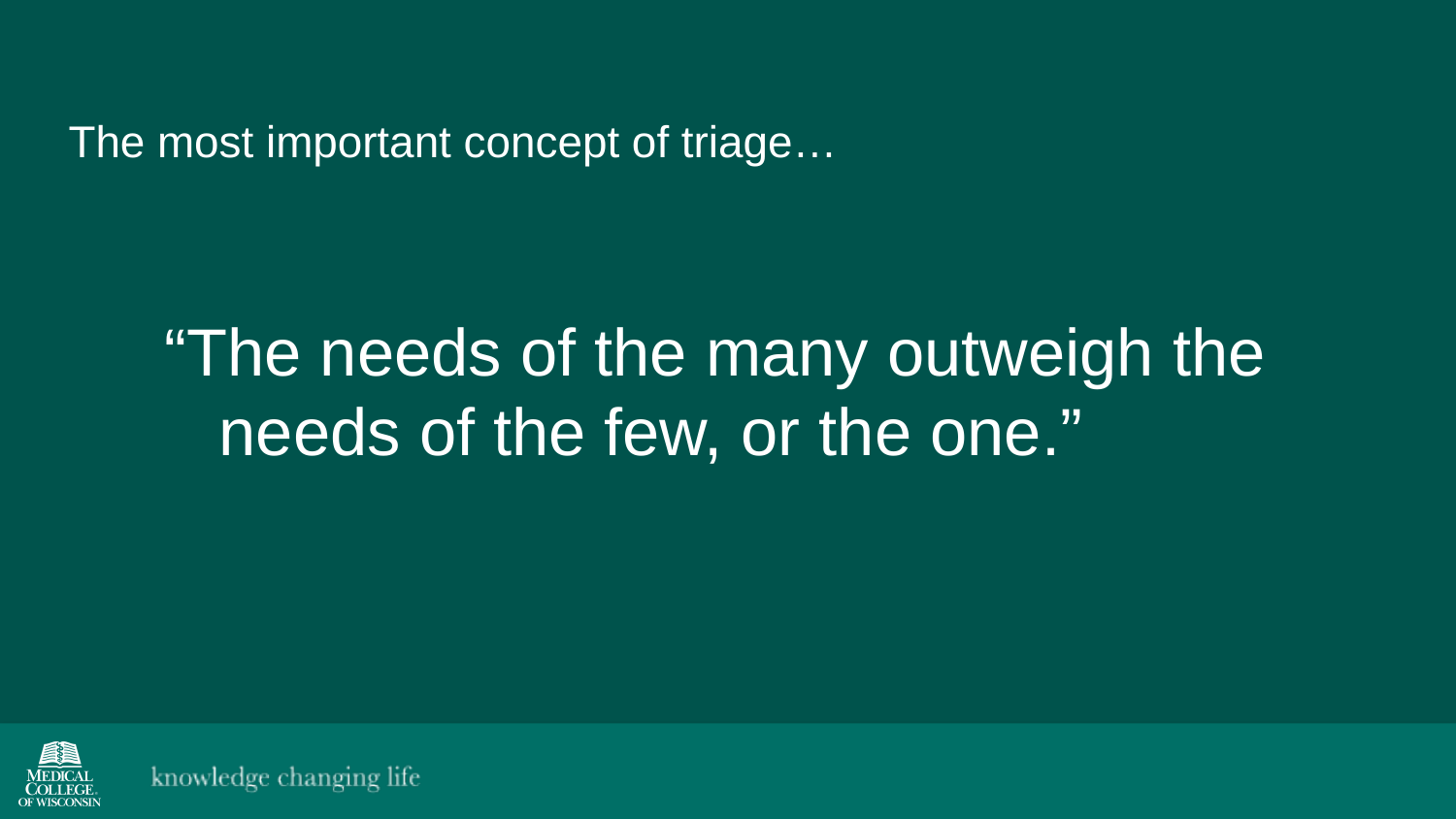

#
The most important concept of triage…

“The needs of the many outweigh the needs of the few, or the one.”